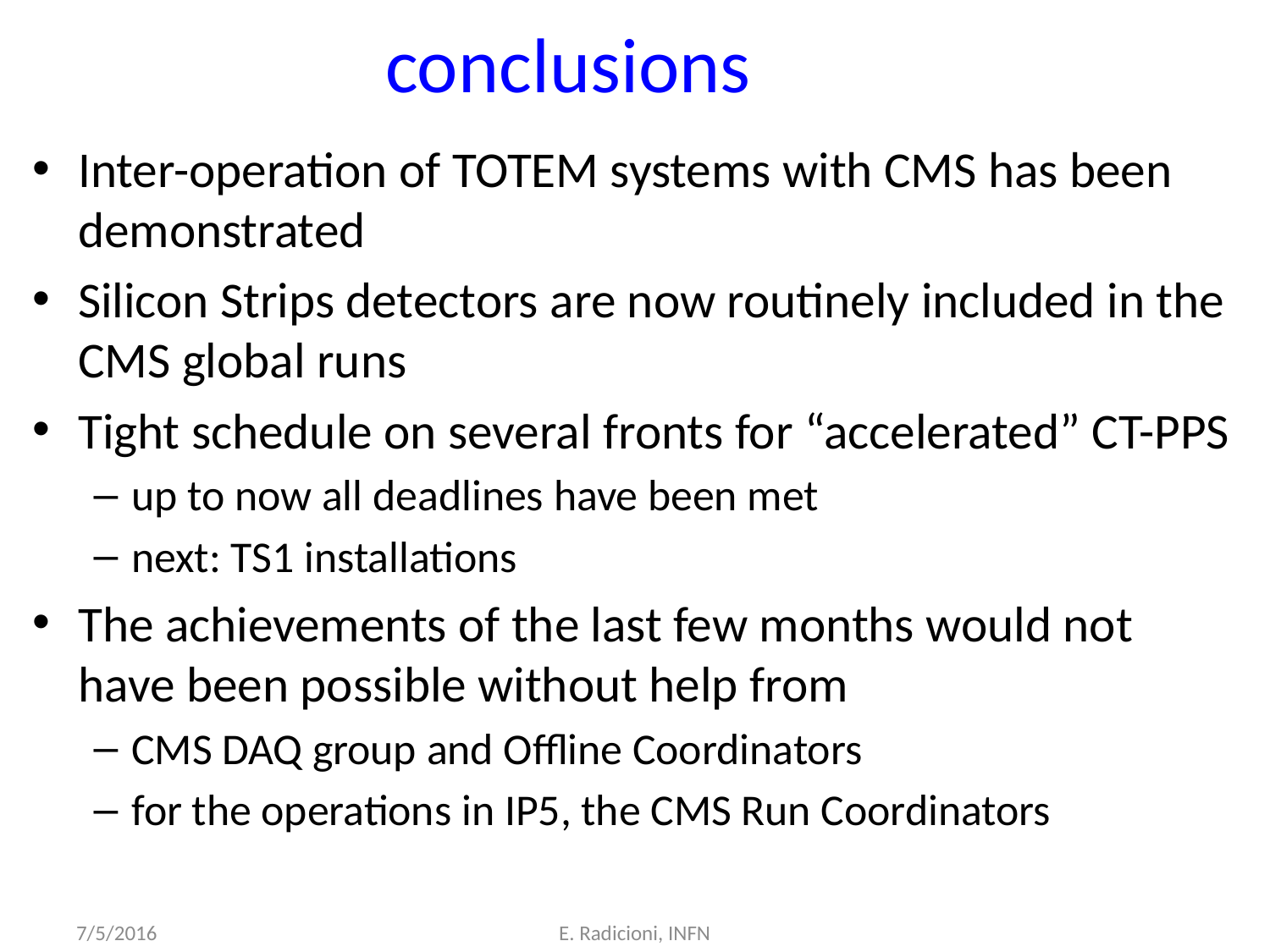

# conclusions
Inter-operation of TOTEM systems with CMS has been demonstrated
Silicon Strips detectors are now routinely included in the CMS global runs
Tight schedule on several fronts for “accelerated” CT-PPS
up to now all deadlines have been met
next: TS1 installations
The achievements of the last few months would not have been possible without help from
CMS DAQ group and Offline Coordinators
for the operations in IP5, the CMS Run Coordinators
7/5/2016
E. Radicioni, INFN